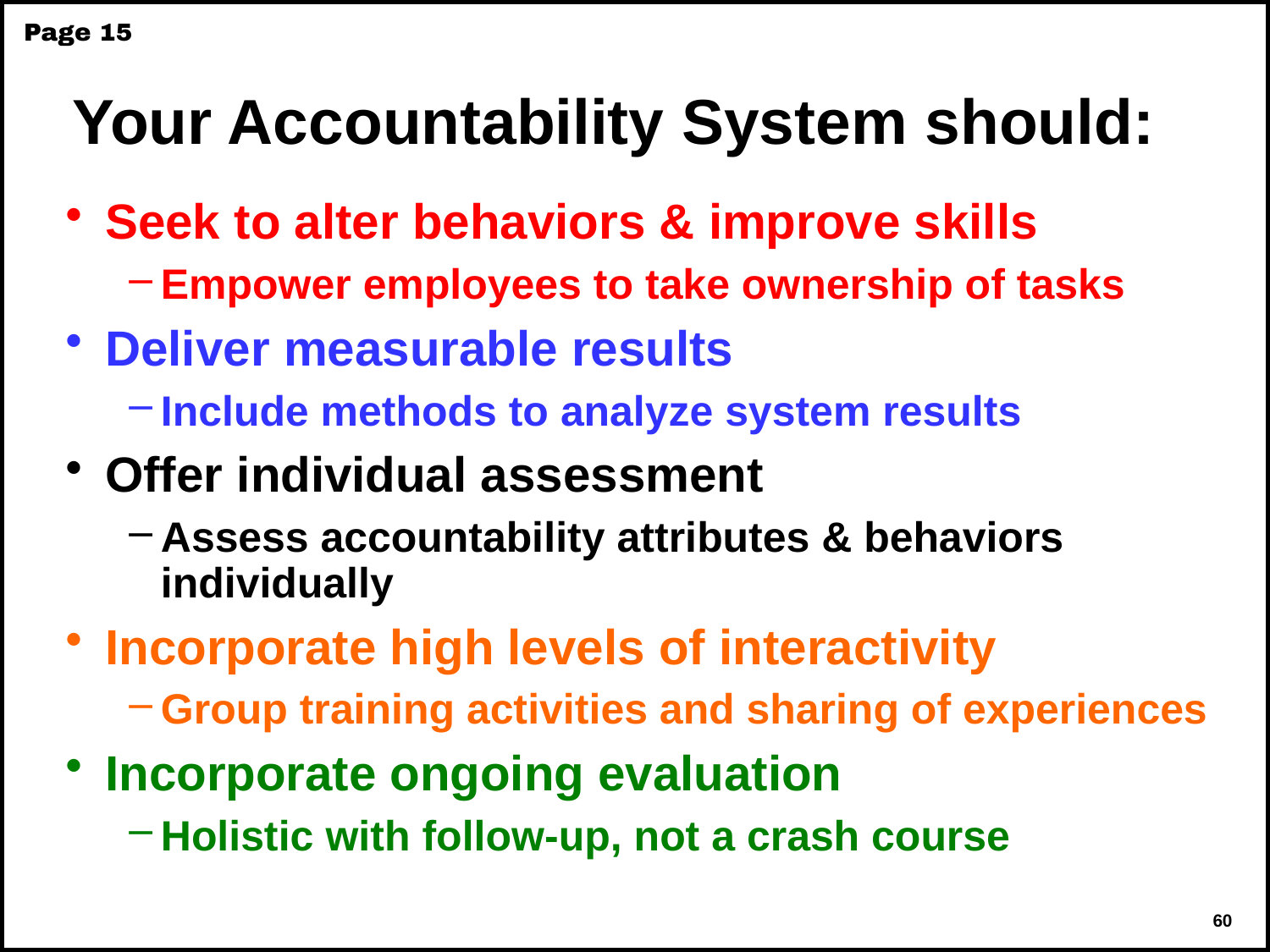

Page 15
# Your Accountability System should:
Seek to alter behaviors & improve skills
Empower employees to take ownership of tasks
Deliver measurable results
Include methods to analyze system results
Offer individual assessment
Assess accountability attributes & behaviors individually
Incorporate high levels of interactivity
Group training activities and sharing of experiences
Incorporate ongoing evaluation
Holistic with follow-up, not a crash course